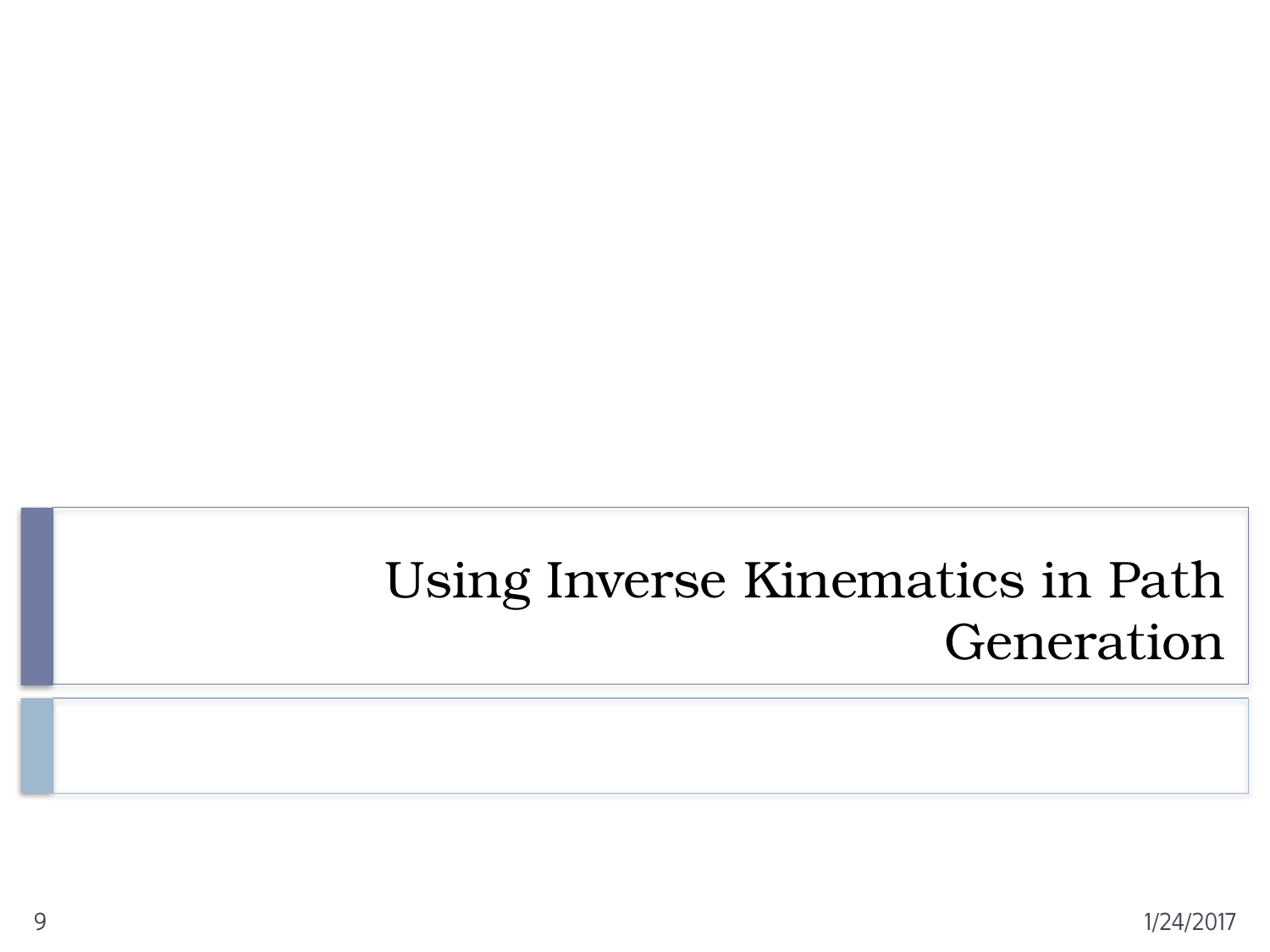

# Using Inverse Kinematics in Path Generation

9
1/24/2017